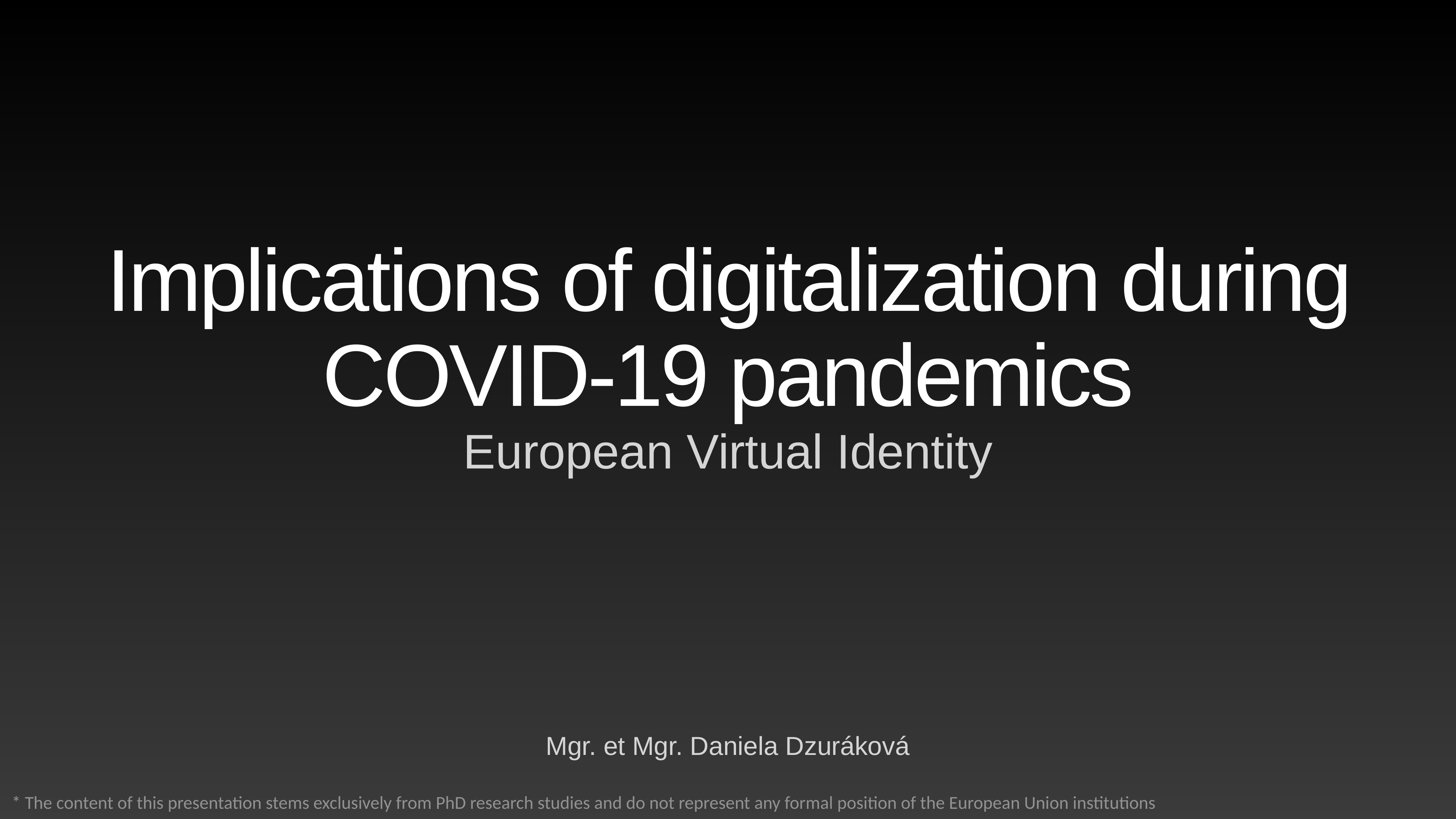

# Implications of digitalization during COVID-19 pandemics
European Virtual Identity
Mgr. et Mgr. Daniela Dzuráková
* The content of this presentation stems exclusively from PhD research studies and do not represent any formal position of the European Union institutions